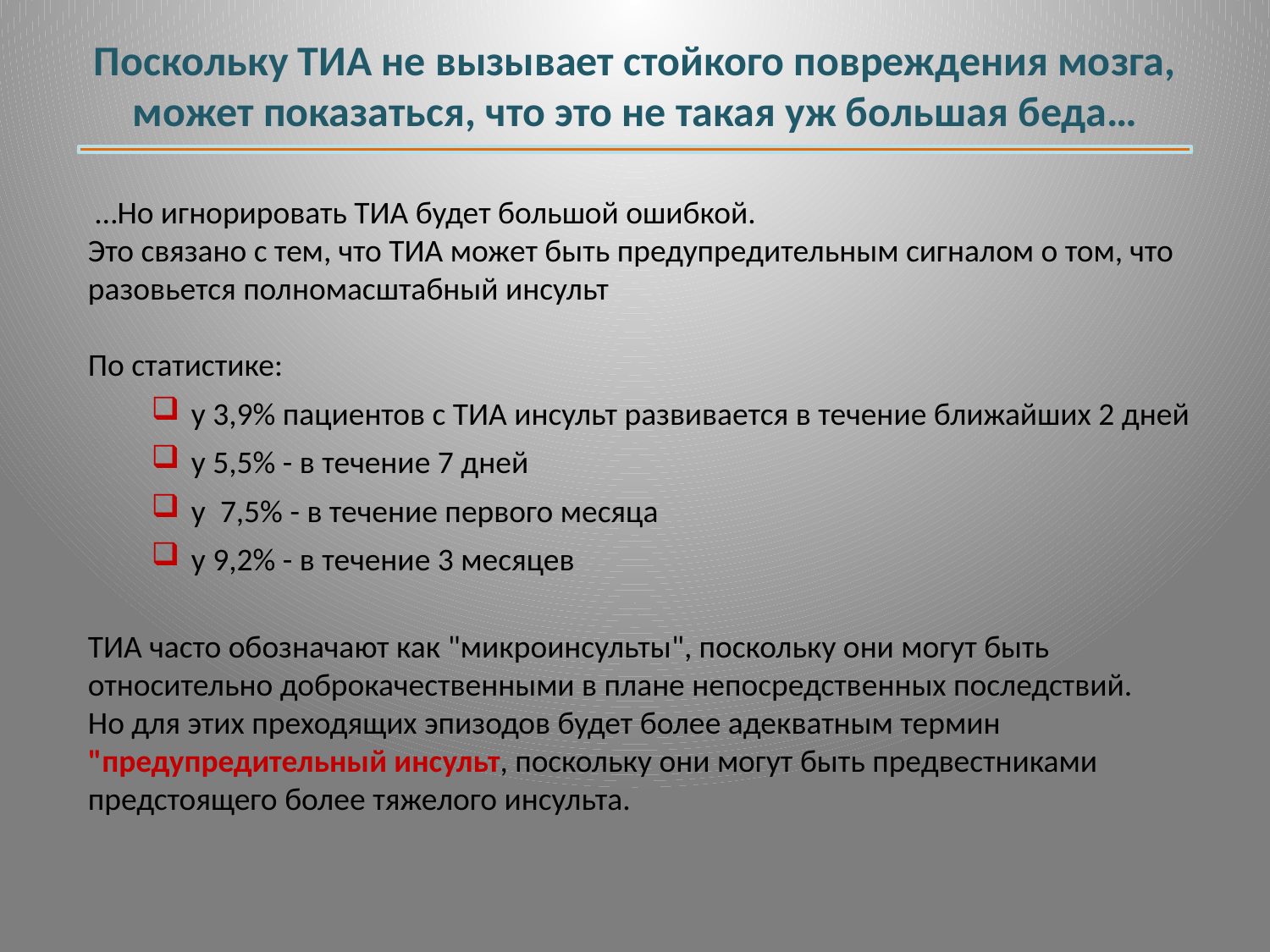

Поскольку ТИА не вызывает стойкого повреждения мозга, может показаться, что это не такая уж большая беда…

 …Но игнорировать ТИА будет большой ошибкой.
Это связано с тем, что ТИА может быть предупредительным сигналом о том, что разовьется полномасштабный инсульт

По статистике:
у 3,9% пациентов с ТИА инсульт развивается в течение ближайших 2 дней
у 5,5% - в течение 7 дней
у  7,5% - в течение первого месяца
у 9,2% - в течение 3 месяцев

ТИА часто обозначают как "микроинсульты", поскольку они могут быть относительно доброкачественными в плане непосредственных последствий.
Но для этих преходящих эпизодов будет более адекватным термин "предупредительный инсульт, поскольку они могут быть предвестниками предстоящего более тяжелого инсульта.